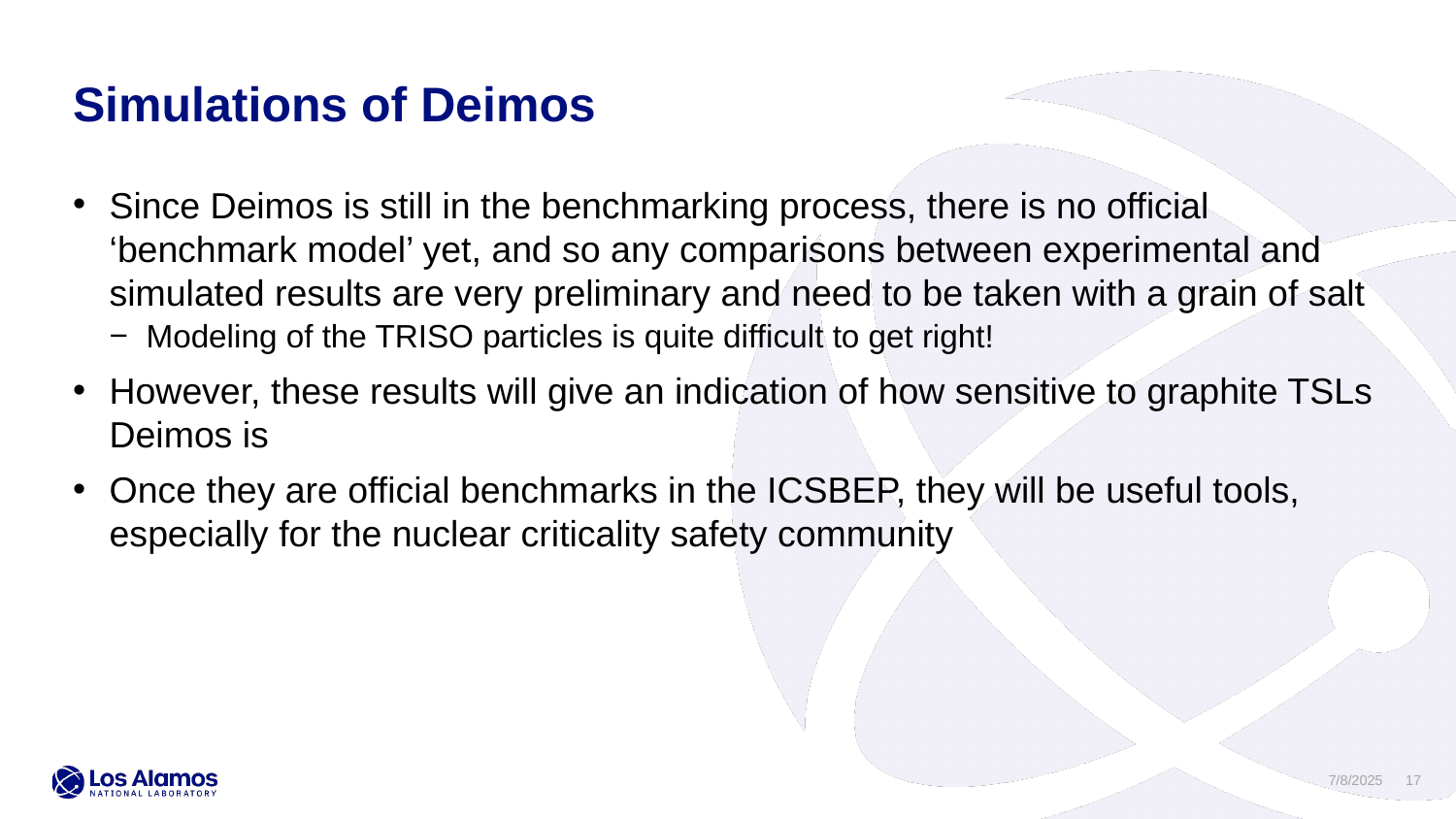

Simulations of Deimos
Since Deimos is still in the benchmarking process, there is no official ‘benchmark model’ yet, and so any comparisons between experimental and simulated results are very preliminary and need to be taken with a grain of salt
Modeling of the TRISO particles is quite difficult to get right!
However, these results will give an indication of how sensitive to graphite TSLs Deimos is
Once they are official benchmarks in the ICSBEP, they will be useful tools, especially for the nuclear criticality safety community